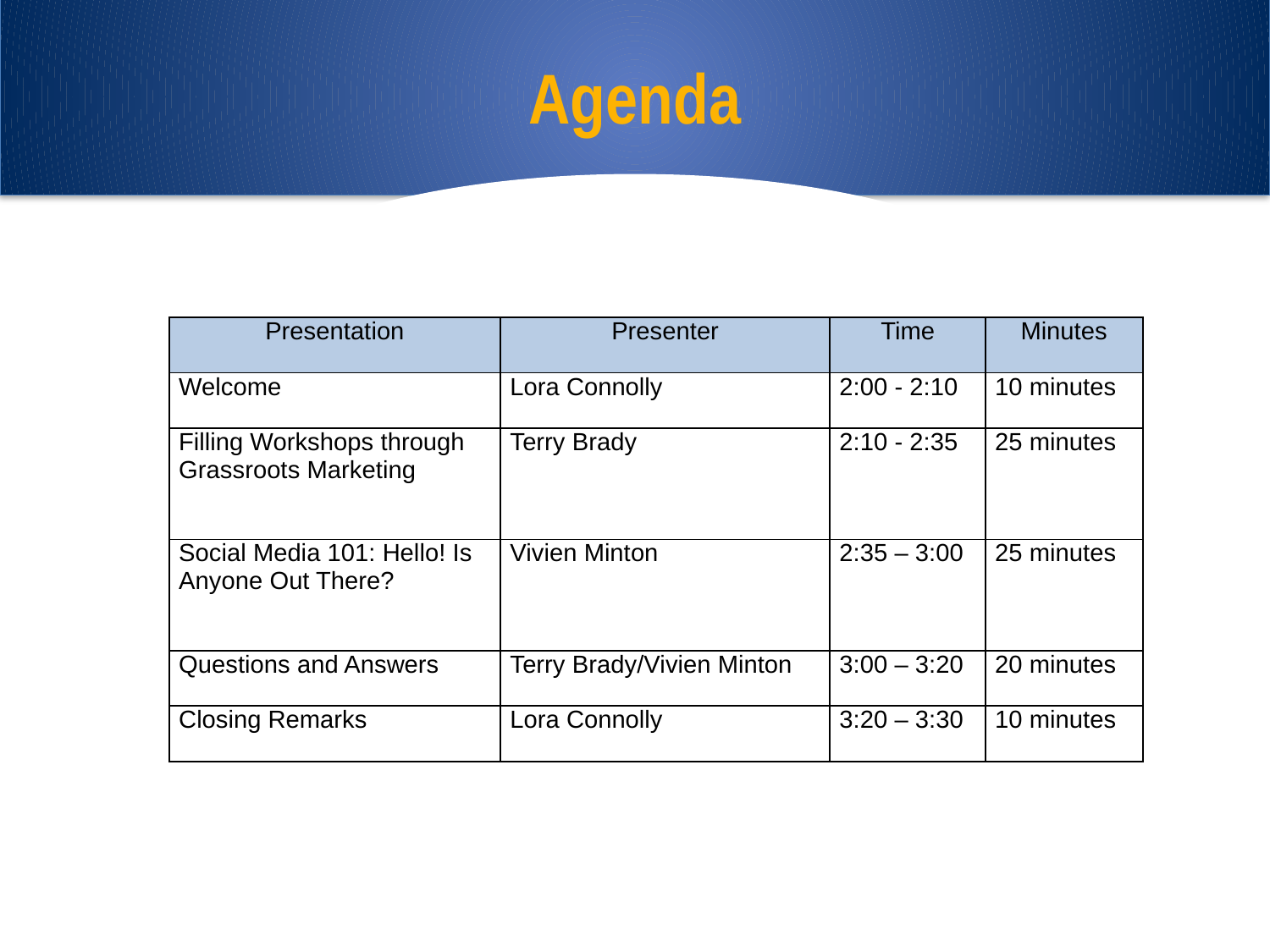

# Agenda
| Presentation | Presenter | Time | Minutes |
| --- | --- | --- | --- |
| Welcome | Lora Connolly | 2:00 - 2:10 | 10 minutes |
| Filling Workshops through Grassroots Marketing | Terry Brady | 2:10 - 2:35 | 25 minutes |
| Social Media 101: Hello! Is Anyone Out There? | Vivien Minton | 2:35 – 3:00 | 25 minutes |
| Questions and Answers | Terry Brady/Vivien Minton | 3:00 – 3:20 | 20 minutes |
| Closing Remarks | Lora Connolly | 3:20 – 3:30 | 10 minutes |